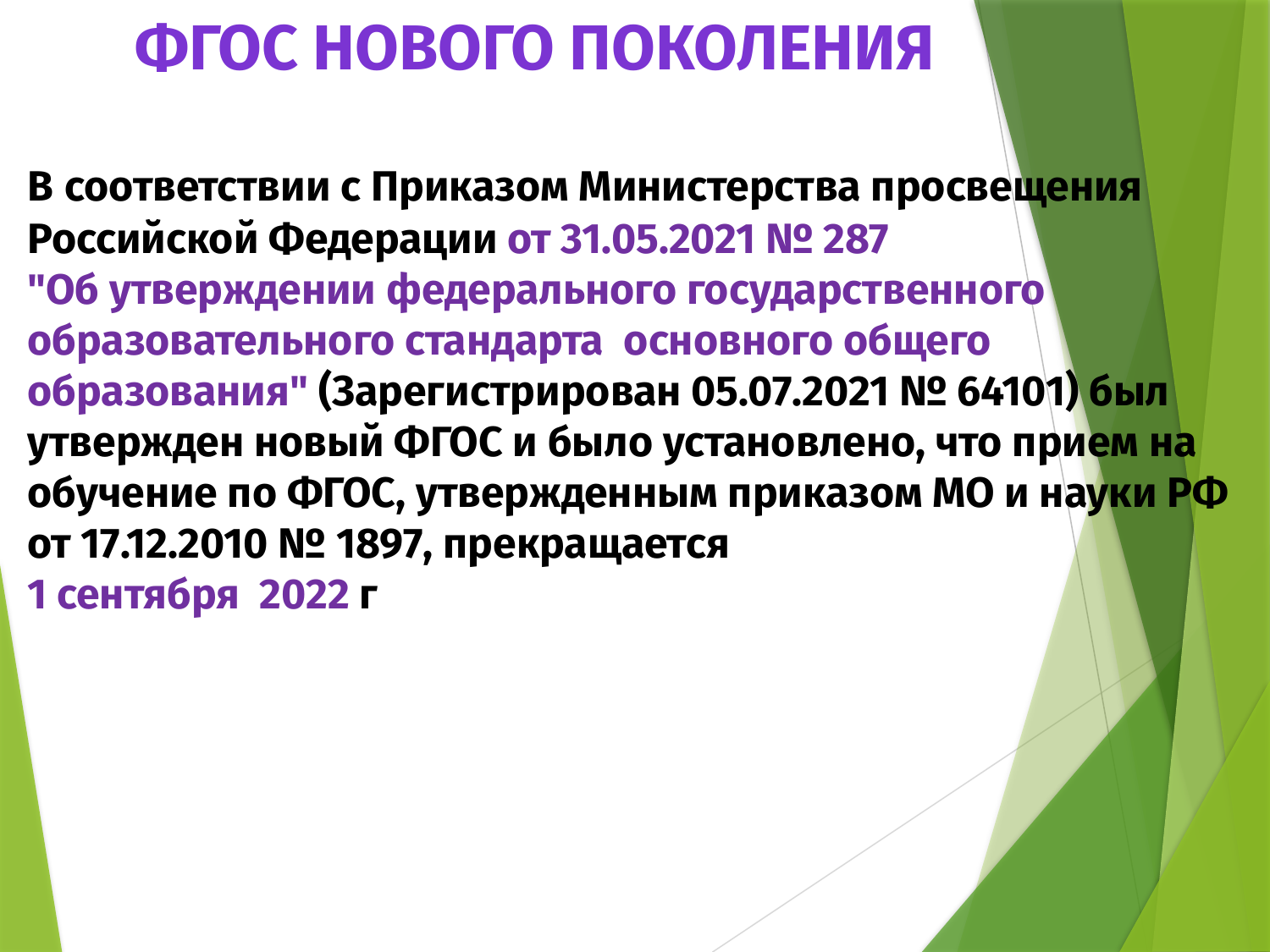

ФГОС нового поколения
В соответствии с Приказом Министерства просвещения
Российской Федерации от 31.05.2021 № 287
"Об утверждении федерального государственного
образовательного стандарта  основного общего образования" (Зарегистрирован 05.07.2021 № 64101) был утвержден новый ФГОС и было установлено, что прием на обучение по ФГОС, утвержденным приказом МО и науки РФ от 17.12.2010 № 1897, прекращается
1 сентября  2022 г